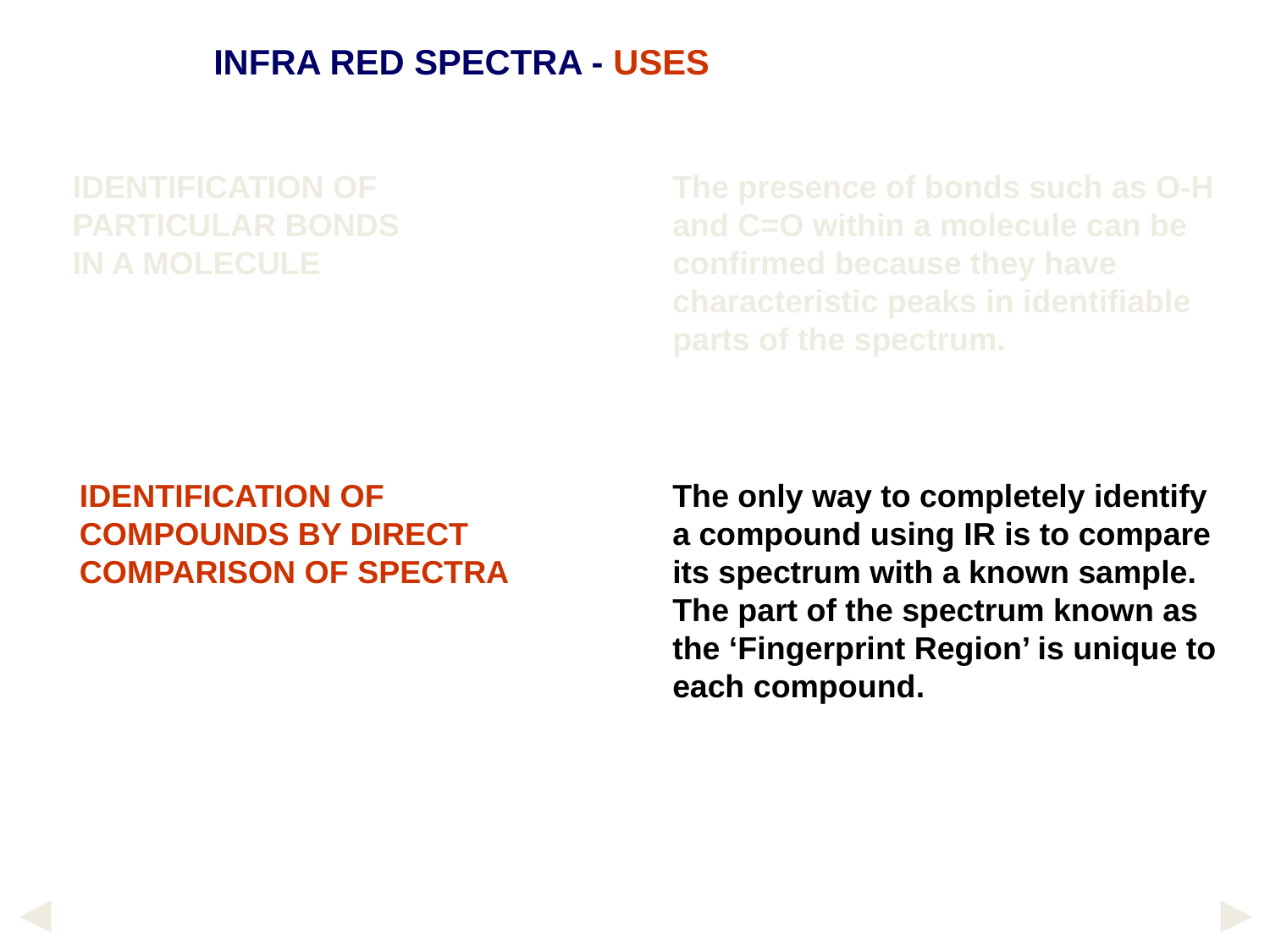

INFRA RED SPECTRA - USES
IDENTIFICATION OF PARTICULAR BONDS
IN A MOLECULE
The presence of bonds such as O-H and C=O within a molecule can be confirmed because they have characteristic peaks in identifiable parts of the spectrum.
IDENTIFICATION OF COMPOUNDS BY DIRECT COMPARISON OF SPECTRA
The only way to completely identify a compound using IR is to compare its spectrum with a known sample. The part of the spectrum known as the ‘Fingerprint Region’ is unique to each compound.